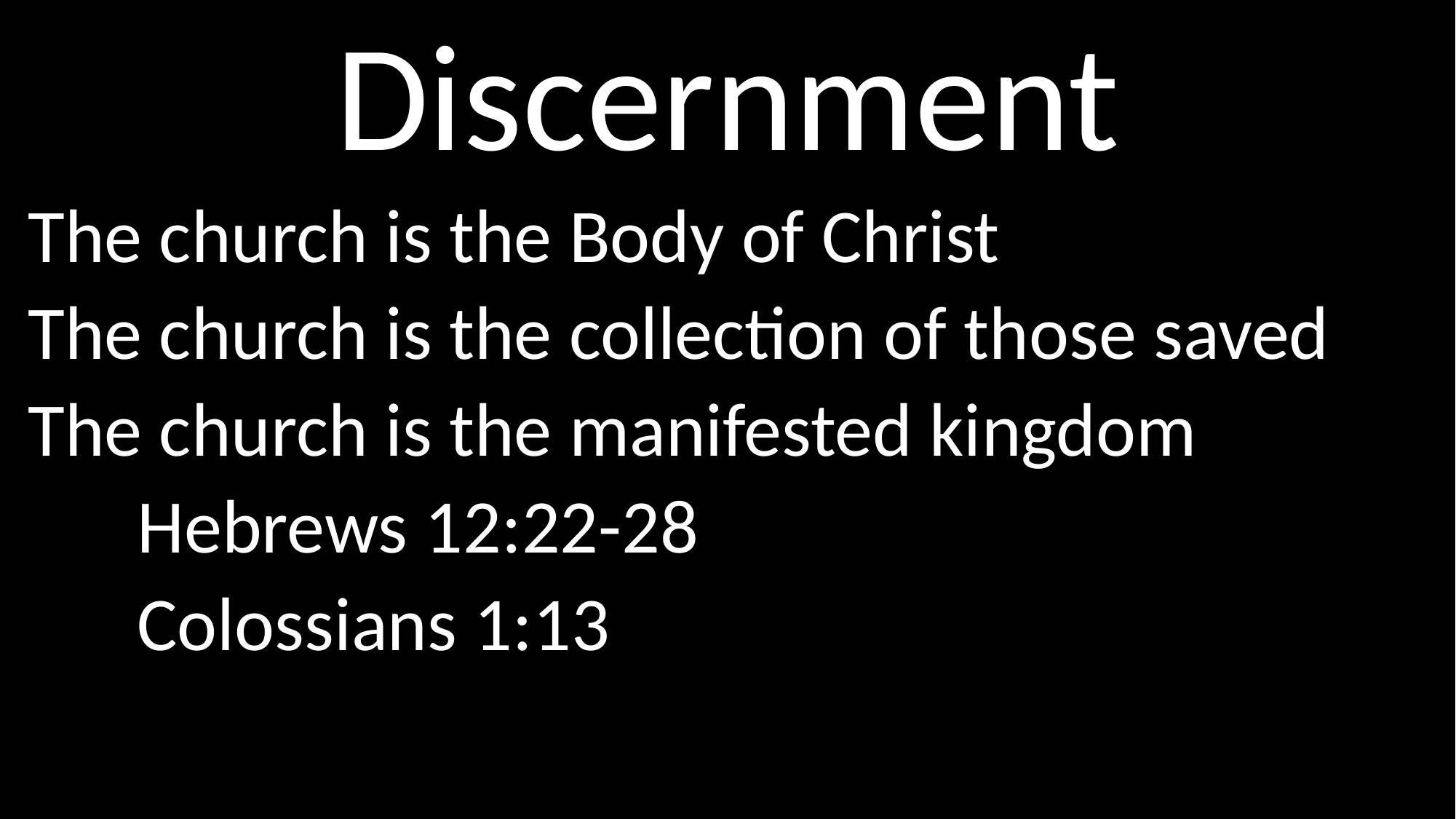

# Discernment
The church is the Body of Christ
The church is the collection of those saved
The church is the manifested kingdom
	Hebrews 12:22-28
	Colossians 1:13